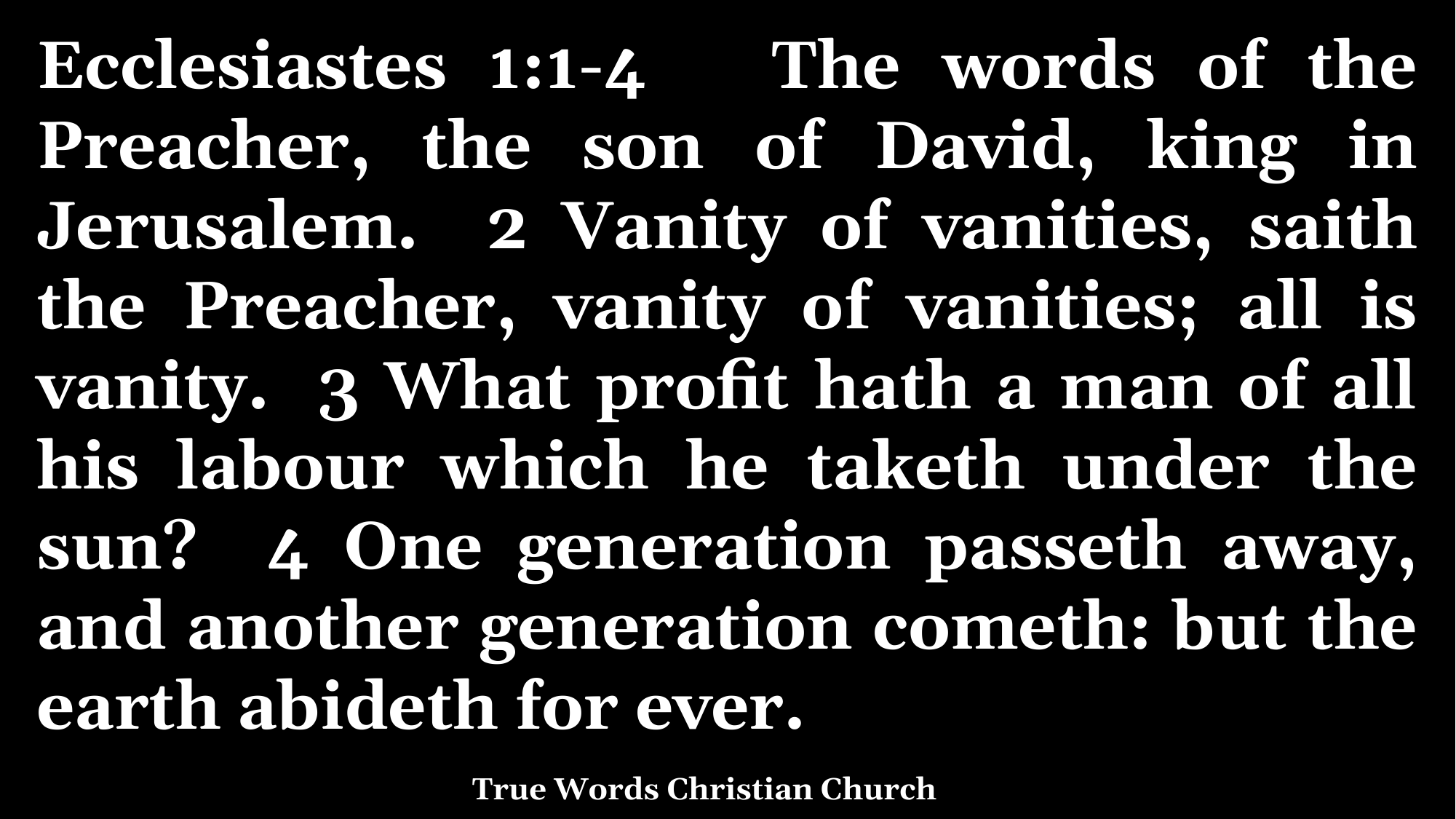

Ecclesiastes 1:1-4   The words of the Preacher, the son of David, king in Jerusalem.  2 Vanity of vanities, saith the Preacher, vanity of vanities; all is vanity.  3 What profit hath a man of all his labour which he taketh under the sun?  4 One generation passeth away, and another generation cometh: but the earth abideth for ever.
True Words Christian Church